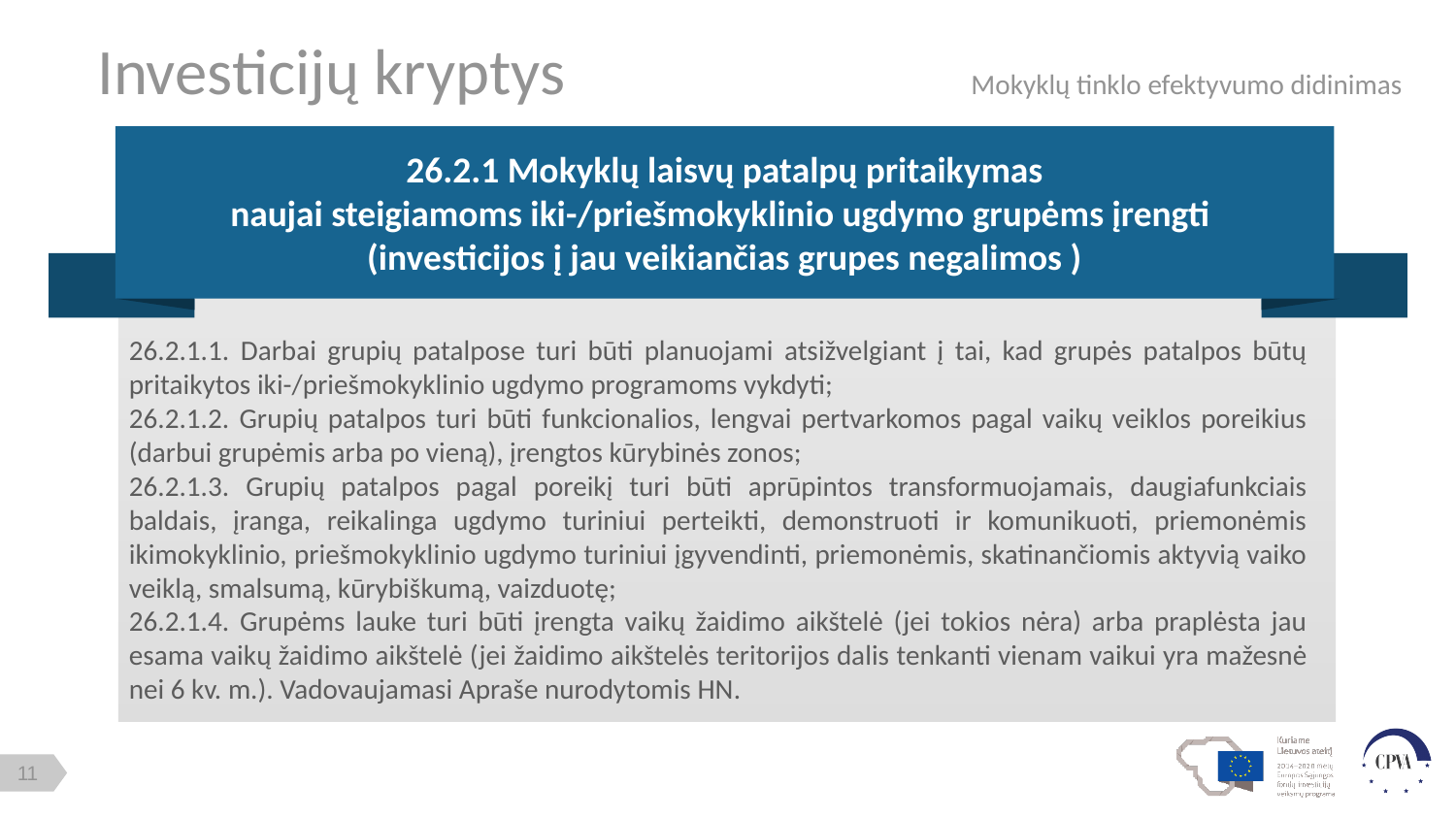

Investicijų kryptys			Mokyklų tinklo efektyvumo didinimas
26.2.1 Mokyklų laisvų patalpų pritaikymas
naujai steigiamoms iki-/priešmokyklinio ugdymo grupėms įrengti
(investicijos į jau veikiančias grupes negalimos )

26.2.1.1. Darbai grupių patalpose turi būti planuojami atsižvelgiant į tai, kad grupės patalpos būtų pritaikytos iki-/priešmokyklinio ugdymo programoms vykdyti;
26.2.1.2. Grupių patalpos turi būti funkcionalios, lengvai pertvarkomos pagal vaikų veiklos poreikius (darbui grupėmis arba po vieną), įrengtos kūrybinės zonos;
26.2.1.3. Grupių patalpos pagal poreikį turi būti aprūpintos transformuojamais, daugiafunkciais baldais, įranga, reikalinga ugdymo turiniui perteikti, demonstruoti ir komunikuoti, priemonėmis ikimokyklinio, priešmokyklinio ugdymo turiniui įgyvendinti, priemonėmis, skatinančiomis aktyvią vaiko veiklą, smalsumą, kūrybiškumą, vaizduotę;
26.2.1.4. Grupėms lauke turi būti įrengta vaikų žaidimo aikštelė (jei tokios nėra) arba praplėsta jau esama vaikų žaidimo aikštelė (jei žaidimo aikštelės teritorijos dalis tenkanti vienam vaikui yra mažesnė nei 6 kv. m.). Vadovaujamasi Apraše nurodytomis HN.